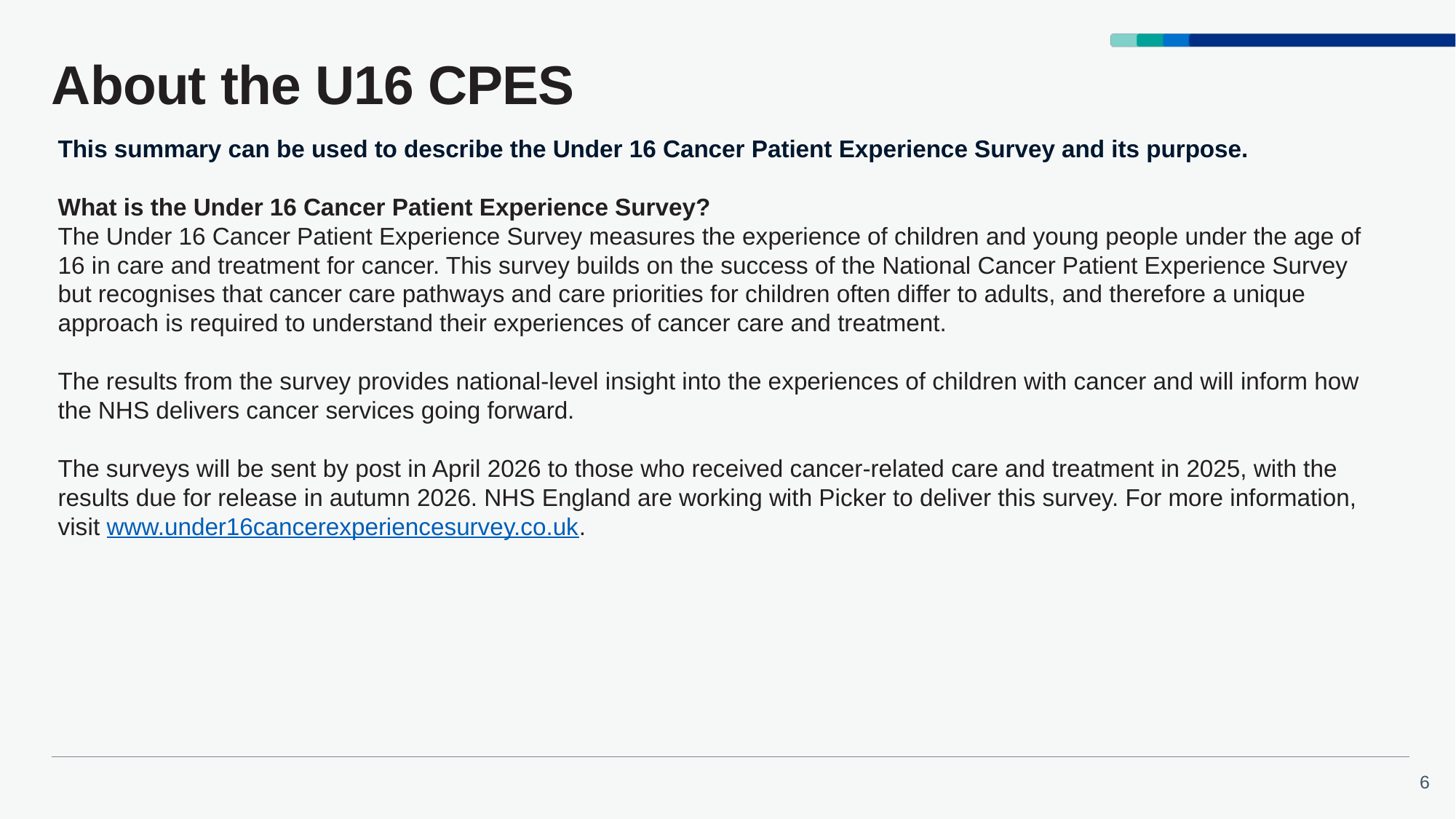

# About the U16 CPES
This summary can be used to describe the Under 16 Cancer Patient Experience Survey and its purpose.

What is the Under 16 Cancer Patient Experience Survey?
The Under 16 Cancer Patient Experience Survey measures the experience of children and young people under the age of 16 in care and treatment for cancer. This survey builds on the success of the National Cancer Patient Experience Survey but recognises that cancer care pathways and care priorities for children often differ to adults, and therefore a unique approach is required to understand their experiences of cancer care and treatment.

The results from the survey provides national-level insight into the experiences of children with cancer and will inform how the NHS delivers cancer services going forward.

The surveys will be sent by post in April 2026 to those who received cancer-related care and treatment in 2025, with the results due for release in autumn 2026. NHS England are working with Picker to deliver this survey. For more information, visit www.under16cancerexperiencesurvey.co.uk.